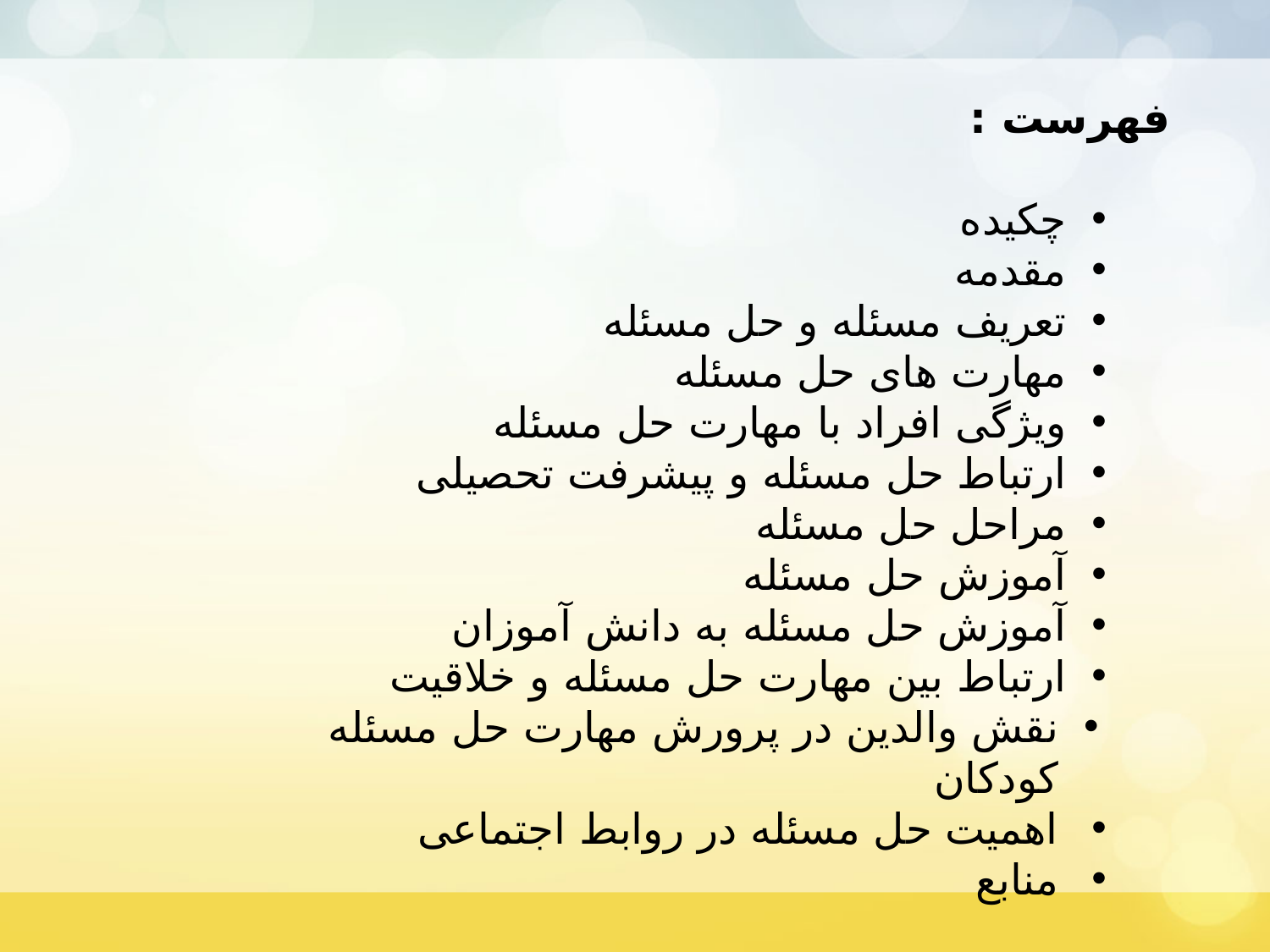

فهرست :

چکیده
مقدمه
تعریف مسئله و حل مسئله
مهارت های حل مسئله
ویژگی افراد با مهارت حل مسئله
ارتباط حل مسئله و پیشرفت تحصیلی
مراحل حل مسئله
آموزش حل مسئله
آموزش حل مسئله به دانش آموزان
ارتباط بین مهارت حل مسئله و خلاقیت
نقش والدین در پرورش مهارت حل مسئله کودکان
اهمیت حل مسئله در روابط اجتماعی
منابع